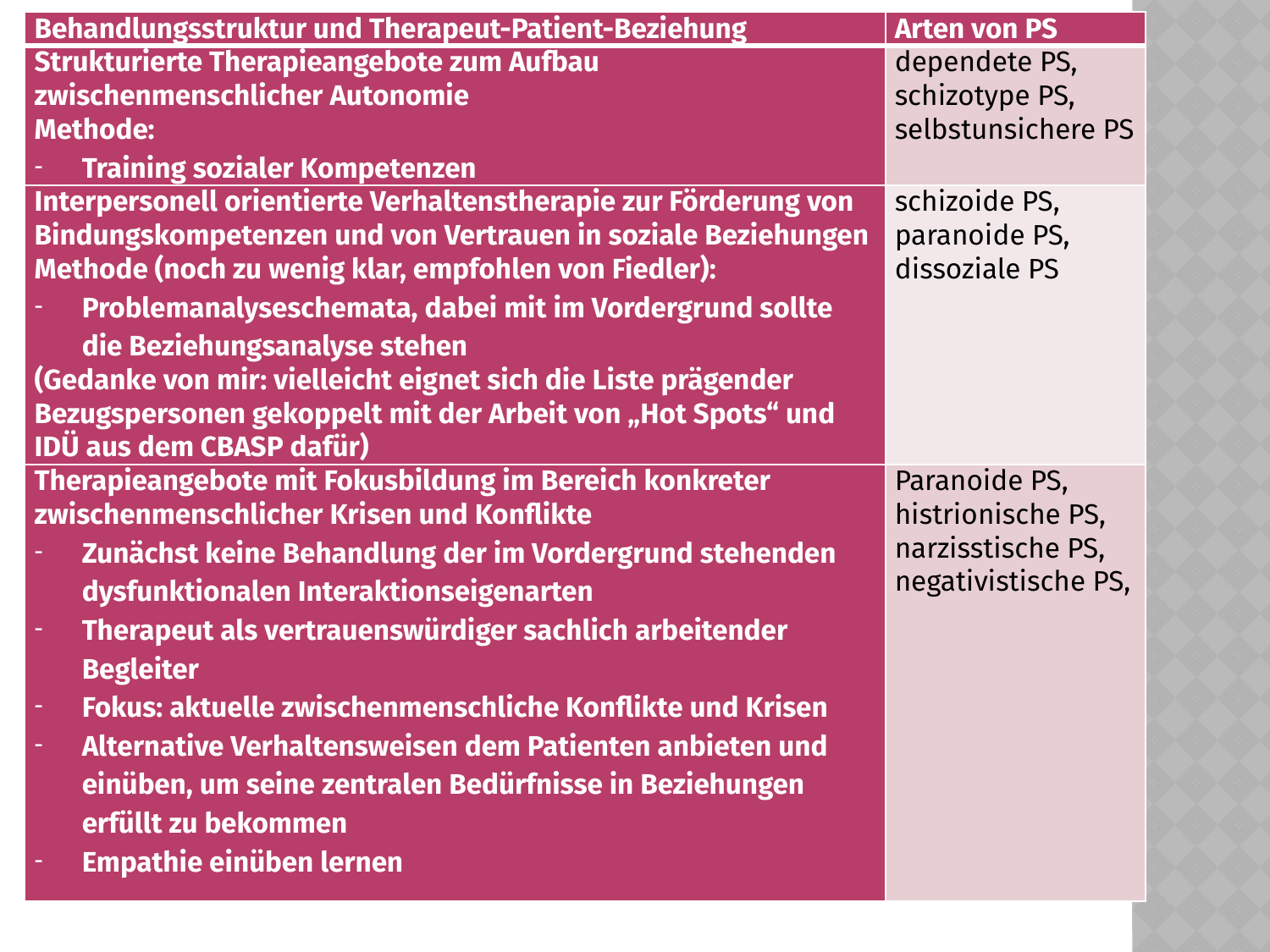

| Behandlungsstruktur und Therapeut-Patient-Beziehung | Arten von PS |
| --- | --- |
| Strukturierte Therapieangebote zum Aufbau zwischenmenschlicher Autonomie Methode: Training sozialer Kompetenzen | dependete PS, schizotype PS, selbstunsichere PS |
| Interpersonell orientierte Verhaltenstherapie zur Förderung von Bindungskompetenzen und von Vertrauen in soziale Beziehungen Methode (noch zu wenig klar, empfohlen von Fiedler): Problemanalyseschemata, dabei mit im Vordergrund sollte die Beziehungsanalyse stehen (Gedanke von mir: vielleicht eignet sich die Liste prägender Bezugspersonen gekoppelt mit der Arbeit von „Hot Spots“ und IDÜ aus dem CBASP dafür) | schizoide PS, paranoide PS, dissoziale PS |
| Therapieangebote mit Fokusbildung im Bereich konkreter zwischenmenschlicher Krisen und Konflikte Zunächst keine Behandlung der im Vordergrund stehenden dysfunktionalen Interaktionseigenarten Therapeut als vertrauenswürdiger sachlich arbeitender Begleiter Fokus: aktuelle zwischenmenschliche Konflikte und Krisen Alternative Verhaltensweisen dem Patienten anbieten und einüben, um seine zentralen Bedürfnisse in Beziehungen erfüllt zu bekommen Empathie einüben lernen | Paranoide PS, histrionische PS, narzisstische PS, negativistische PS, |
#